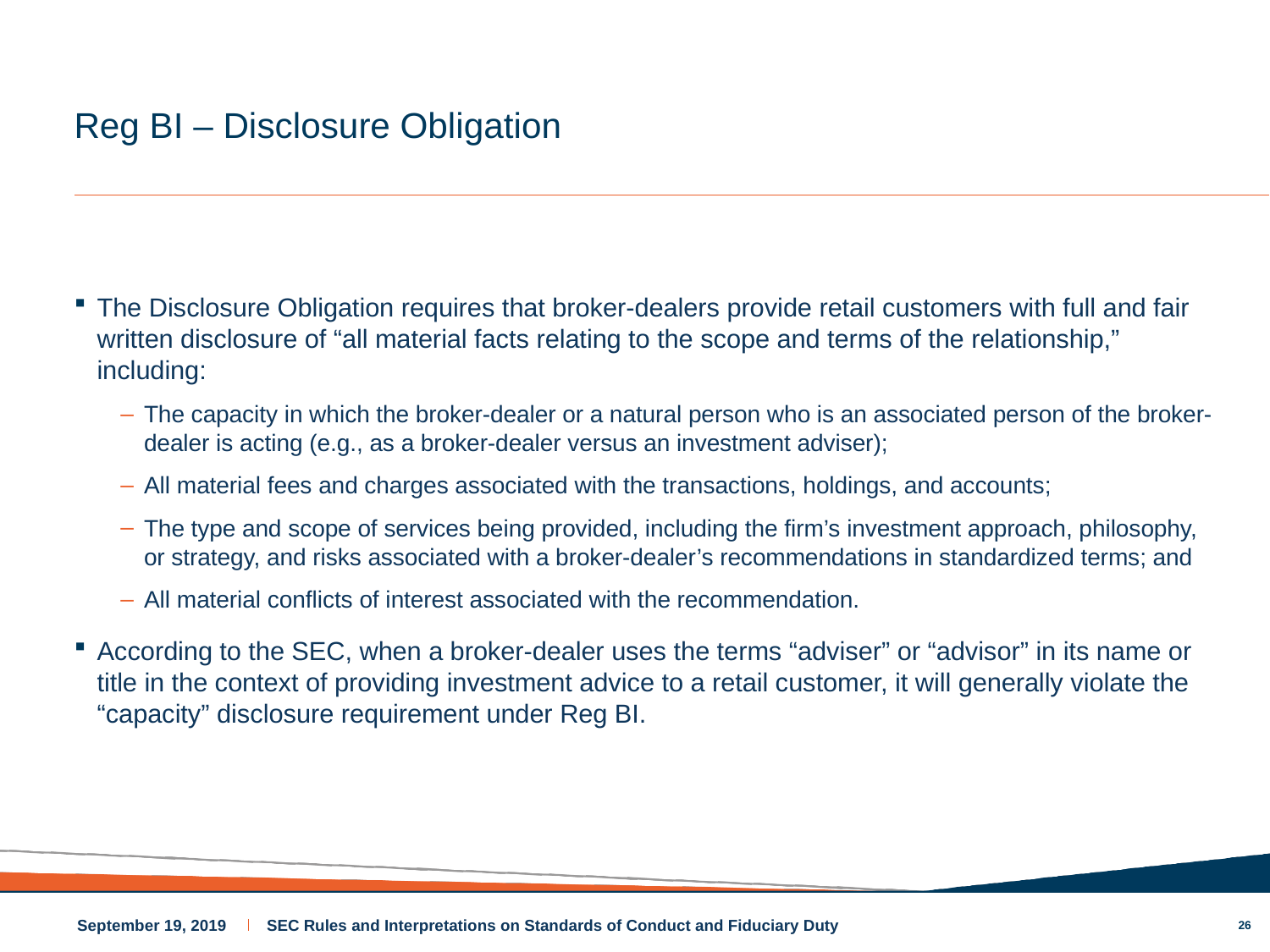

# Reg BI – Disclosure Obligation
The Disclosure Obligation requires that broker-dealers provide retail customers with full and fair written disclosure of “all material facts relating to the scope and terms of the relationship,” including:
The capacity in which the broker-dealer or a natural person who is an associated person of the broker-dealer is acting (e.g., as a broker-dealer versus an investment adviser);
All material fees and charges associated with the transactions, holdings, and accounts;
The type and scope of services being provided, including the firm’s investment approach, philosophy, or strategy, and risks associated with a broker-dealer’s recommendations in standardized terms; and
All material conflicts of interest associated with the recommendation.
According to the SEC, when a broker-dealer uses the terms “adviser” or “advisor” in its name or title in the context of providing investment advice to a retail customer, it will generally violate the “capacity” disclosure requirement under Reg BI.

26
September 19, 2019
SEC Rules and Interpretations on Standards of Conduct and Fiduciary Duty